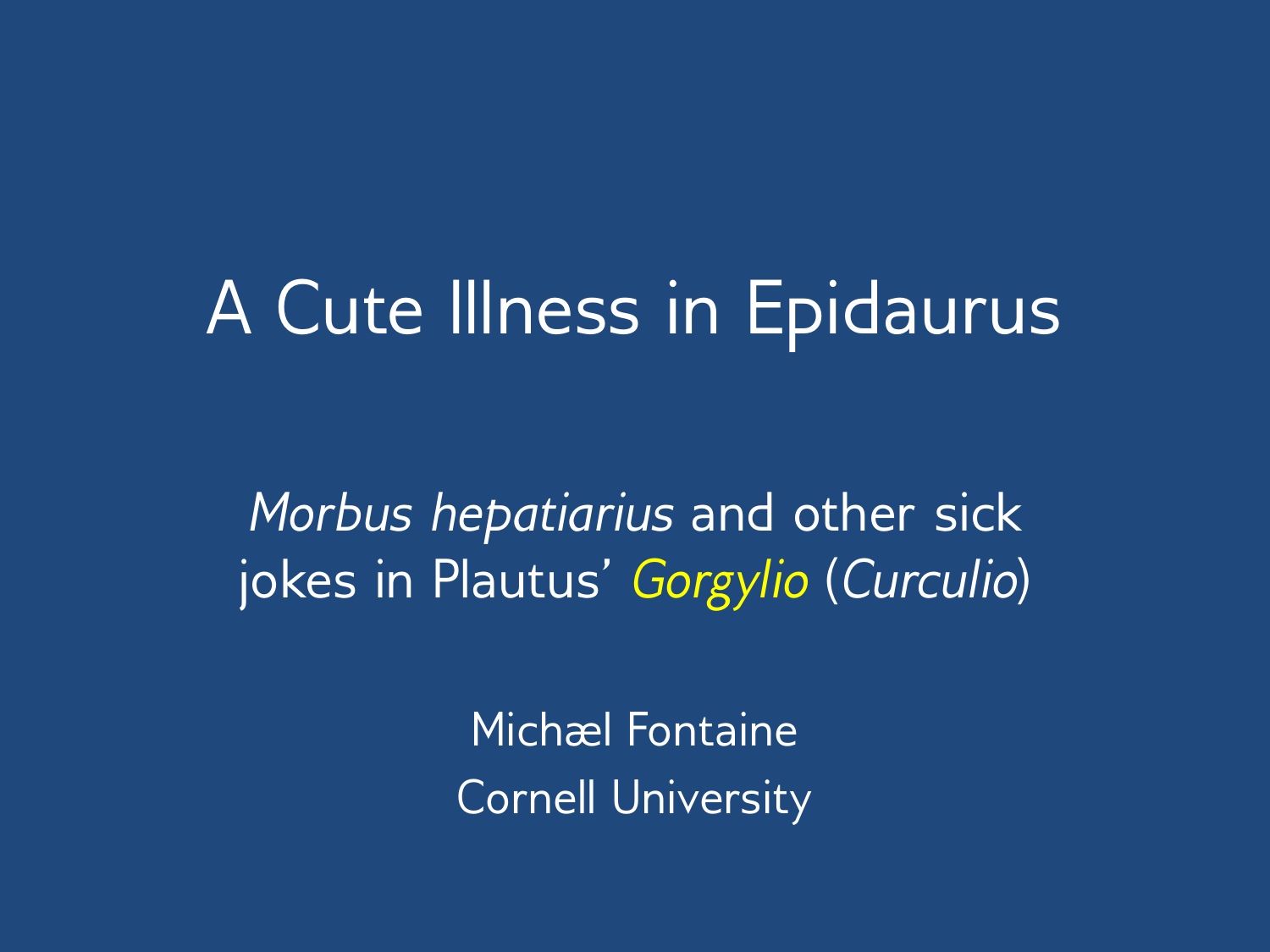

# A Cute Illness in Epidaurus
Morbus hepatiarius and other sick jokes in Plautus’ Gorgylio (Curculio)

Michael Fontaine
Cornell University